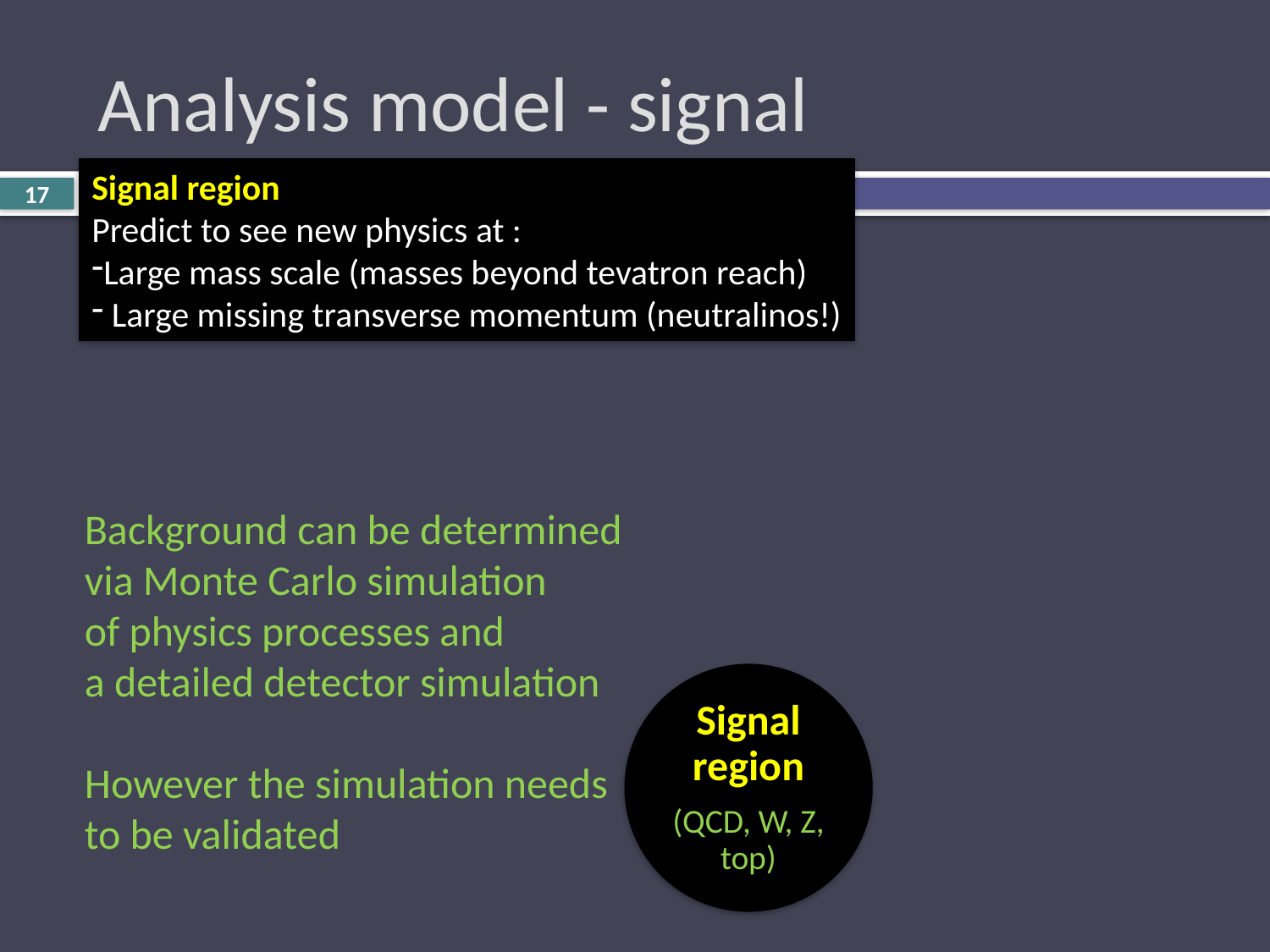

# Analysis model - signal
Signal region
Predict to see new physics at :
Large mass scale (masses beyond tevatron reach)
 Large missing transverse momentum (neutralinos!)
17
Background can be determined
via Monte Carlo simulation
of physics processes and
a detailed detector simulation

However the simulation needs
to be validated

Signal region
(QCD, W, Z, top)